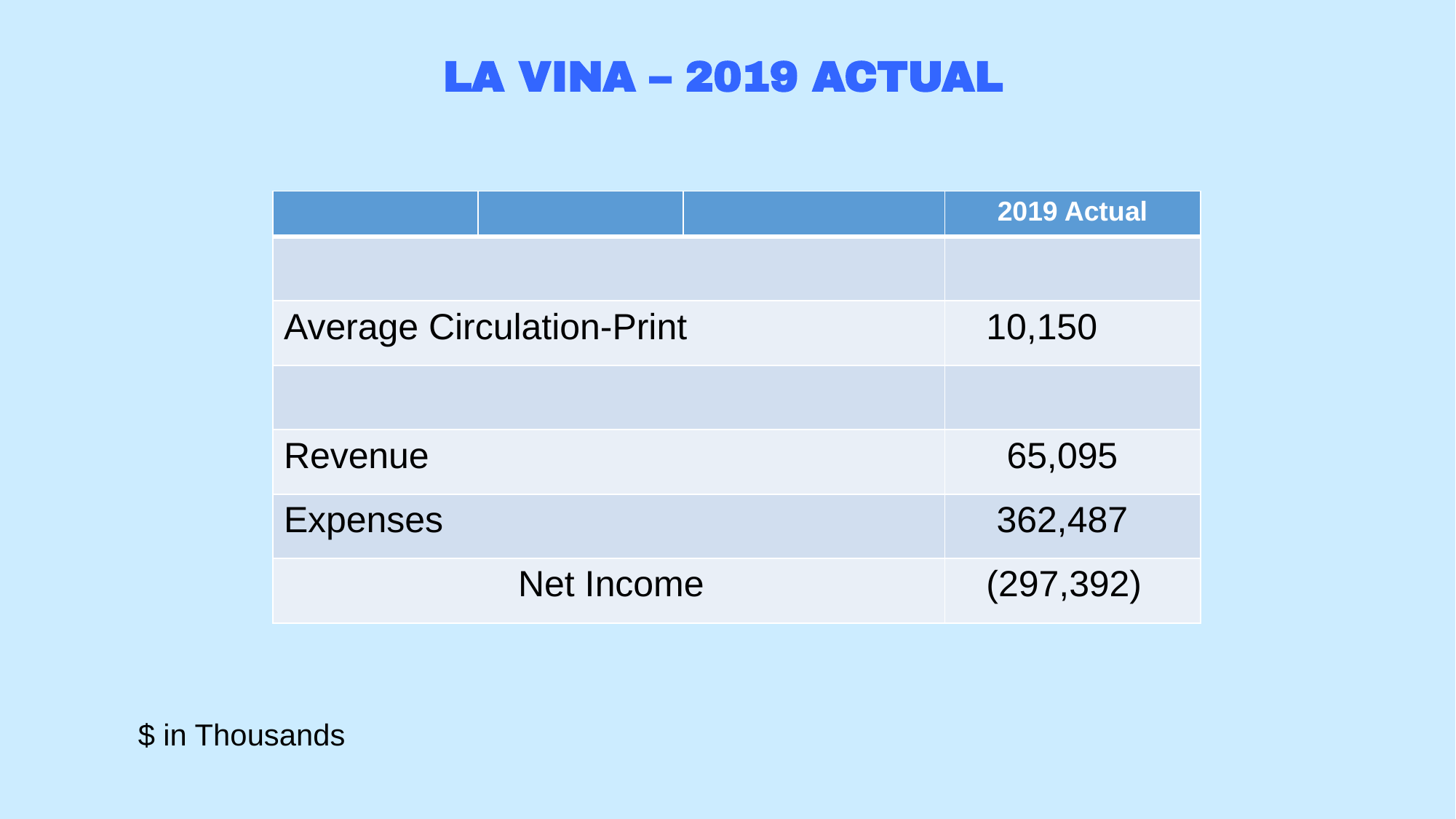

LA VINA – 2019 ACTUAL
|  |  |  | 2019 Actual |
| --- | --- | --- | --- |
|  |  |  |  |
| Average Circulation-Print |  |  | 10,150 |
|  |  |  |  |
| Revenue |  |  | 65,095 |
| Expenses |  |  | 362,487 |
| Net Income |  |  | (297,392) |
$ in Thousands